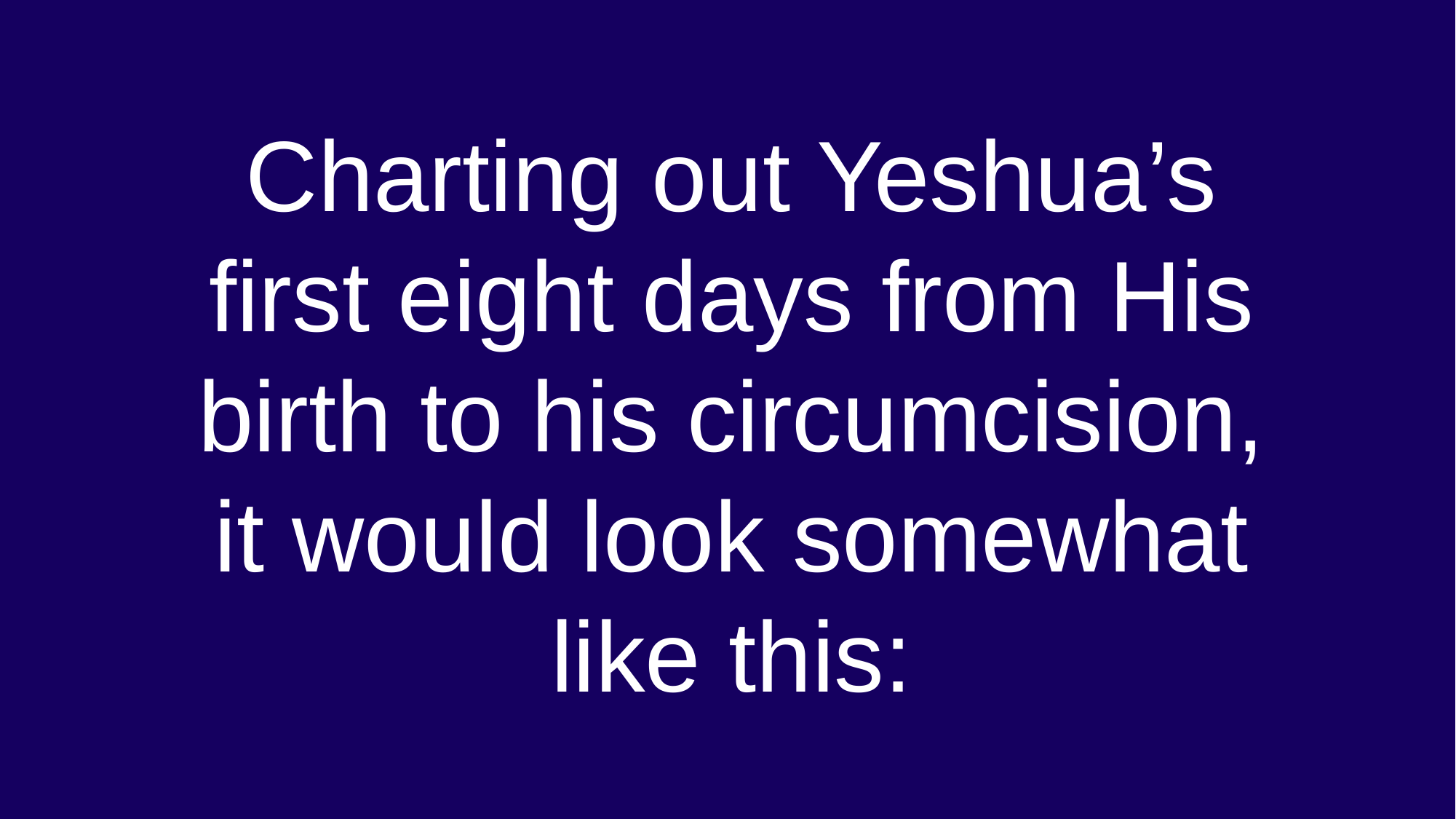

Charting out Yeshua’s first eight days from His birth to his circumcision, it would look somewhat like this: